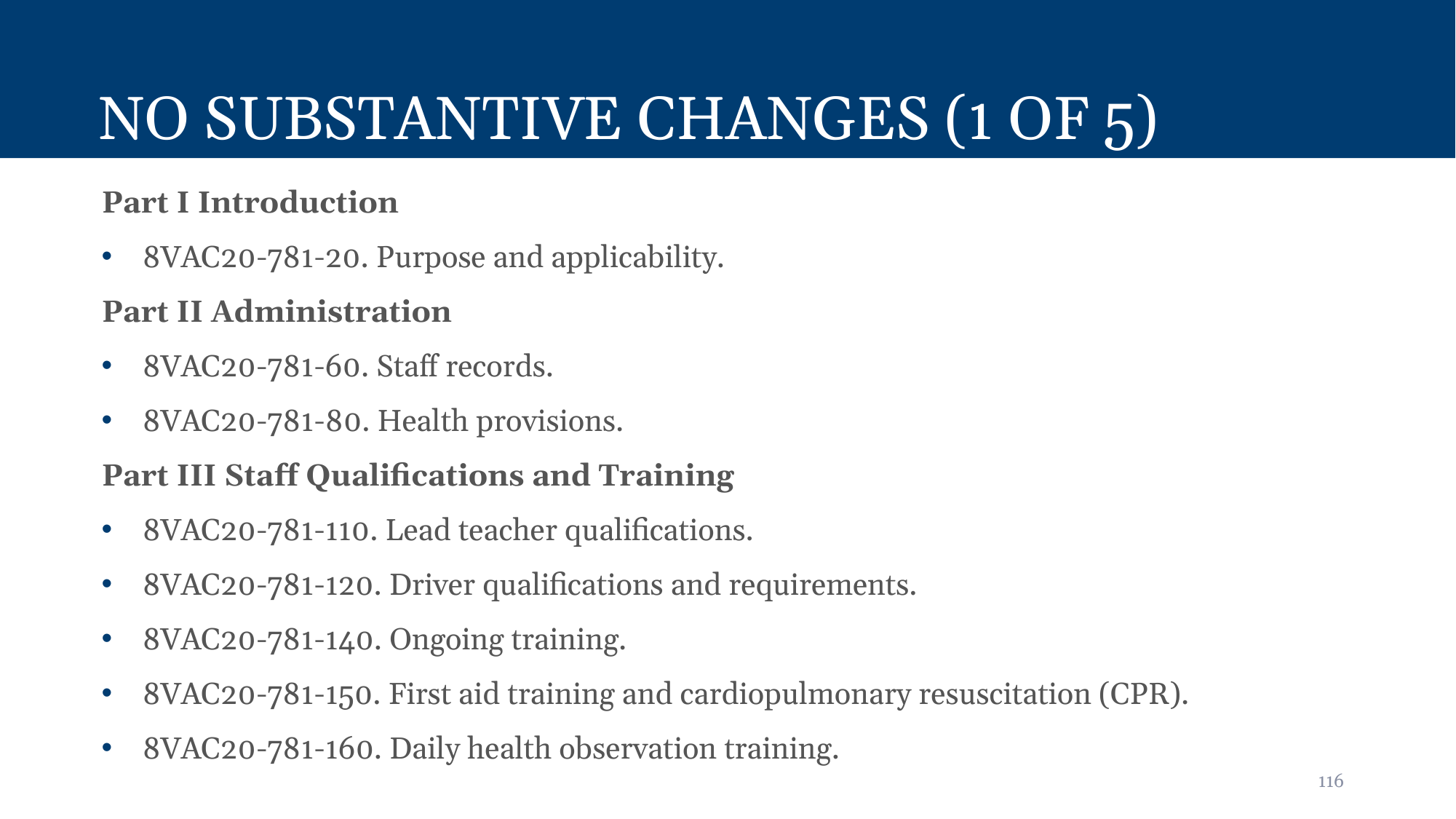

# no substantive changes (1 of 5)
Part I Introduction
8VAC20-781-20. Purpose and applicability.
Part II Administration
8VAC20-781-60. Staff records.
8VAC20-781-80. Health provisions.
Part III Staff Qualifications and Training
8VAC20-781-110. Lead teacher qualifications.
8VAC20-781-120. Driver qualifications and requirements.
8VAC20-781-140. Ongoing training.
8VAC20-781-150. First aid training and cardiopulmonary resuscitation (CPR).
8VAC20-781-160. Daily health observation training.

116